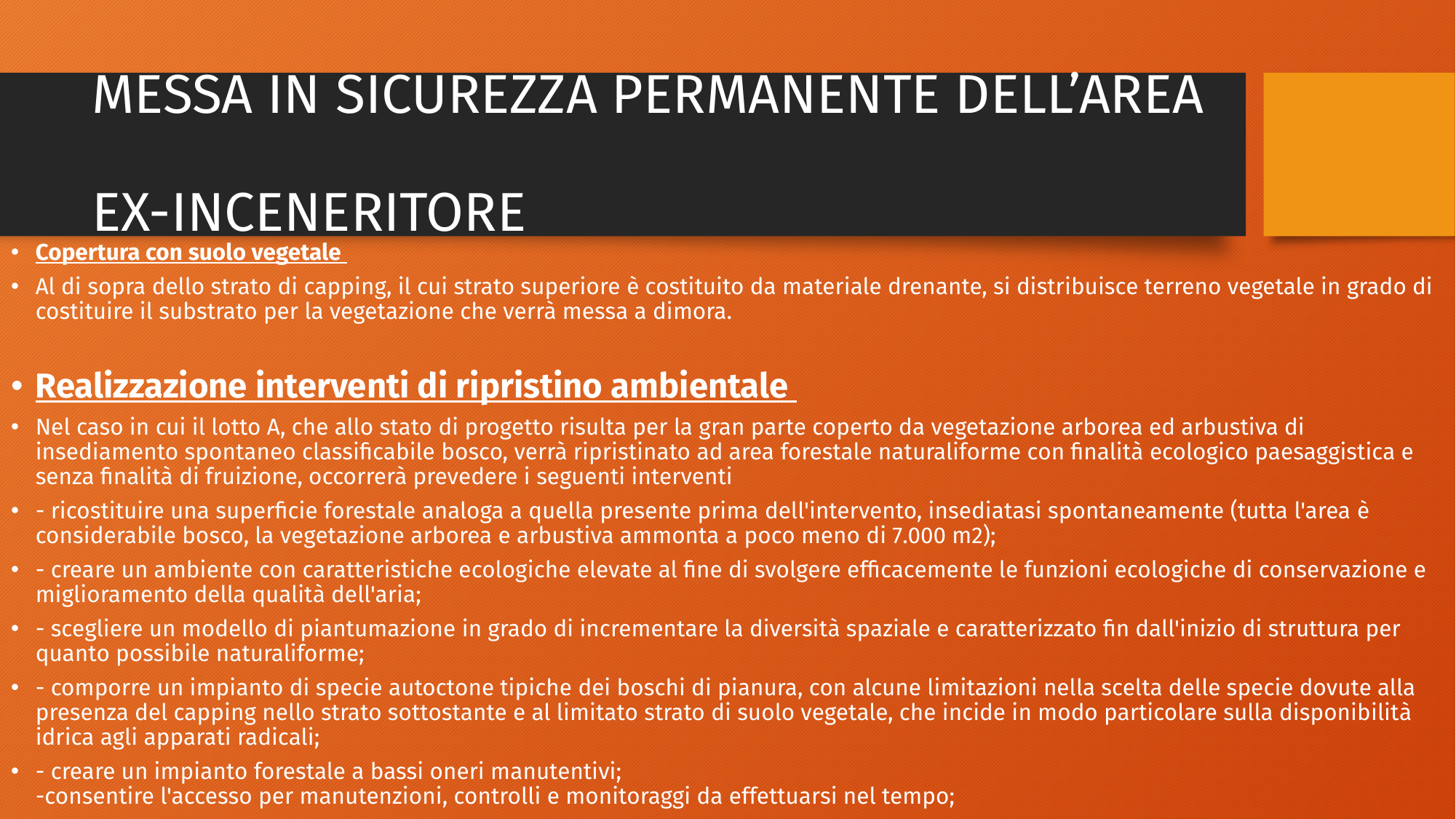

# MESSA IN SICUREZZA PERMANENTE DELL’AREA EX-INCENERITORE
Copertura con suolo vegetale
Al di sopra dello strato di capping, il cui strato superiore è costituito da materiale drenante, si distribuisce terreno vegetale in grado di costituire il substrato per la vegetazione che verrà messa a dimora.

Realizzazione interventi di ripristino ambientale
Nel caso in cui il lotto A, che allo stato di progetto risulta per la gran parte coperto da vegetazione arborea ed arbustiva di insediamento spontaneo classificabile bosco, verrà ripristinato ad area forestale naturaliforme con finalità ecologico paesaggistica e senza finalità di fruizione, occorrerà prevedere i seguenti interventi
- ricostituire una superficie forestale analoga a quella presente prima dell'intervento, insediatasi spontaneamente (tutta l'area è considerabile bosco, la vegetazione arborea e arbustiva ammonta a poco meno di 7.000 m2);
- creare un ambiente con caratteristiche ecologiche elevate al fine di svolgere efficacemente le funzioni ecologiche di conservazione e miglioramento della qualità dell'aria;
- scegliere un modello di piantumazione in grado di incrementare la diversità spaziale e caratterizzato fin dall'inizio di struttura per quanto possibile naturaliforme;
- comporre un impianto di specie autoctone tipiche dei boschi di pianura, con alcune limitazioni nella scelta delle specie dovute alla presenza del capping nello strato sottostante e al limitato strato di suolo vegetale, che incide in modo particolare sulla disponibilità idrica agli apparati radicali;
- creare un impianto forestale a bassi oneri manutentivi;
-consentire l'accesso per manutenzioni, controlli e monitoraggi da effettuarsi nel tempo;